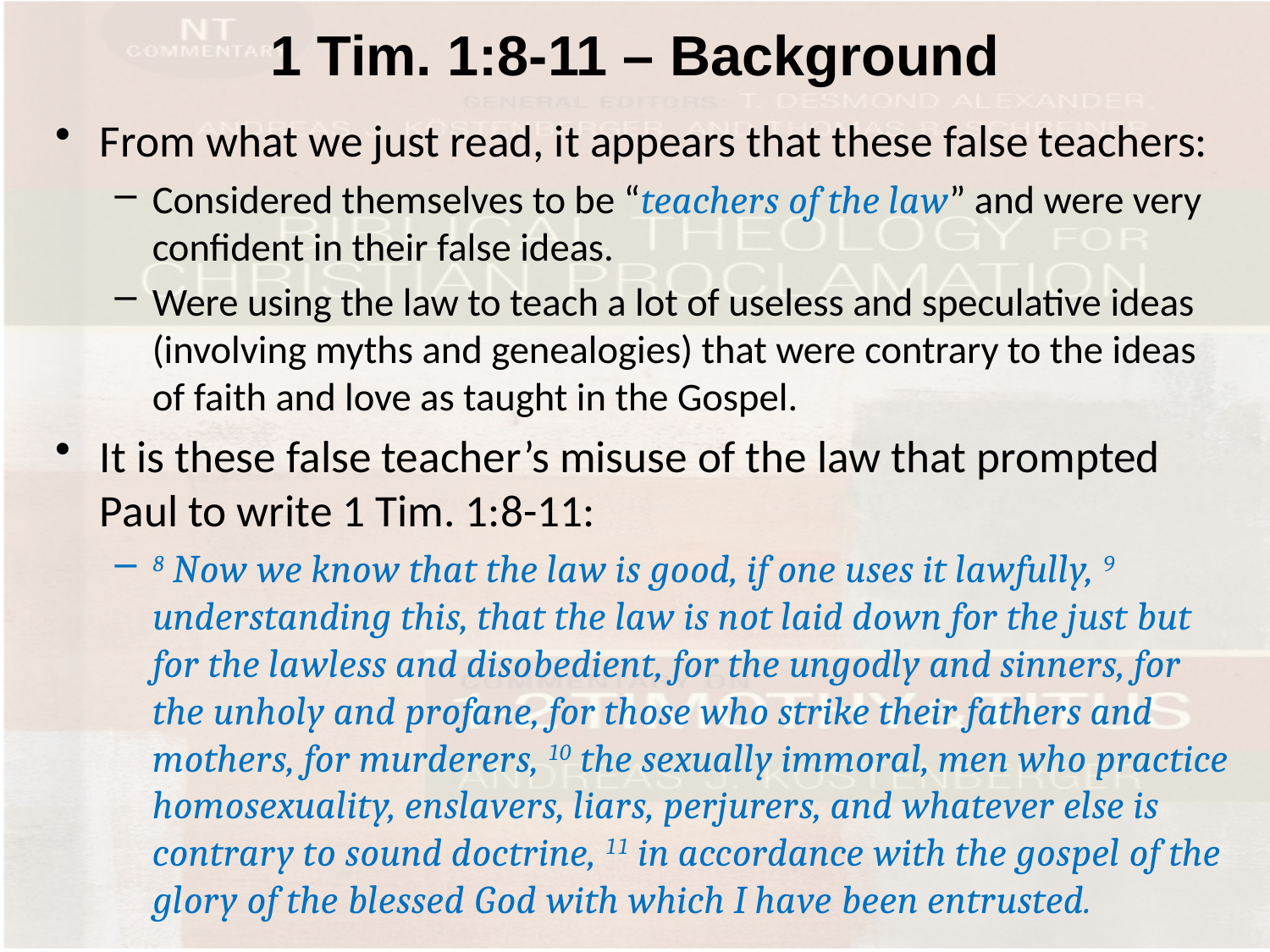

# 1 Tim. 1:8-11 – Background
From what we just read, it appears that these false teachers:
Considered themselves to be “teachers of the law” and were very confident in their false ideas.
Were using the law to teach a lot of useless and speculative ideas (involving myths and genealogies) that were contrary to the ideas of faith and love as taught in the Gospel.
It is these false teacher’s misuse of the law that prompted Paul to write 1 Tim. 1:8-11:
8 Now we know that the law is good, if one uses it lawfully, 9 understanding this, that the law is not laid down for the just but for the lawless and disobedient, for the ungodly and sinners, for the unholy and profane, for those who strike their fathers and mothers, for murderers, 10 the sexually immoral, men who practice homosexuality, enslavers, liars, perjurers, and whatever else is contrary to sound doctrine, 11 in accordance with the gospel of the glory of the blessed God with which I have been entrusted.